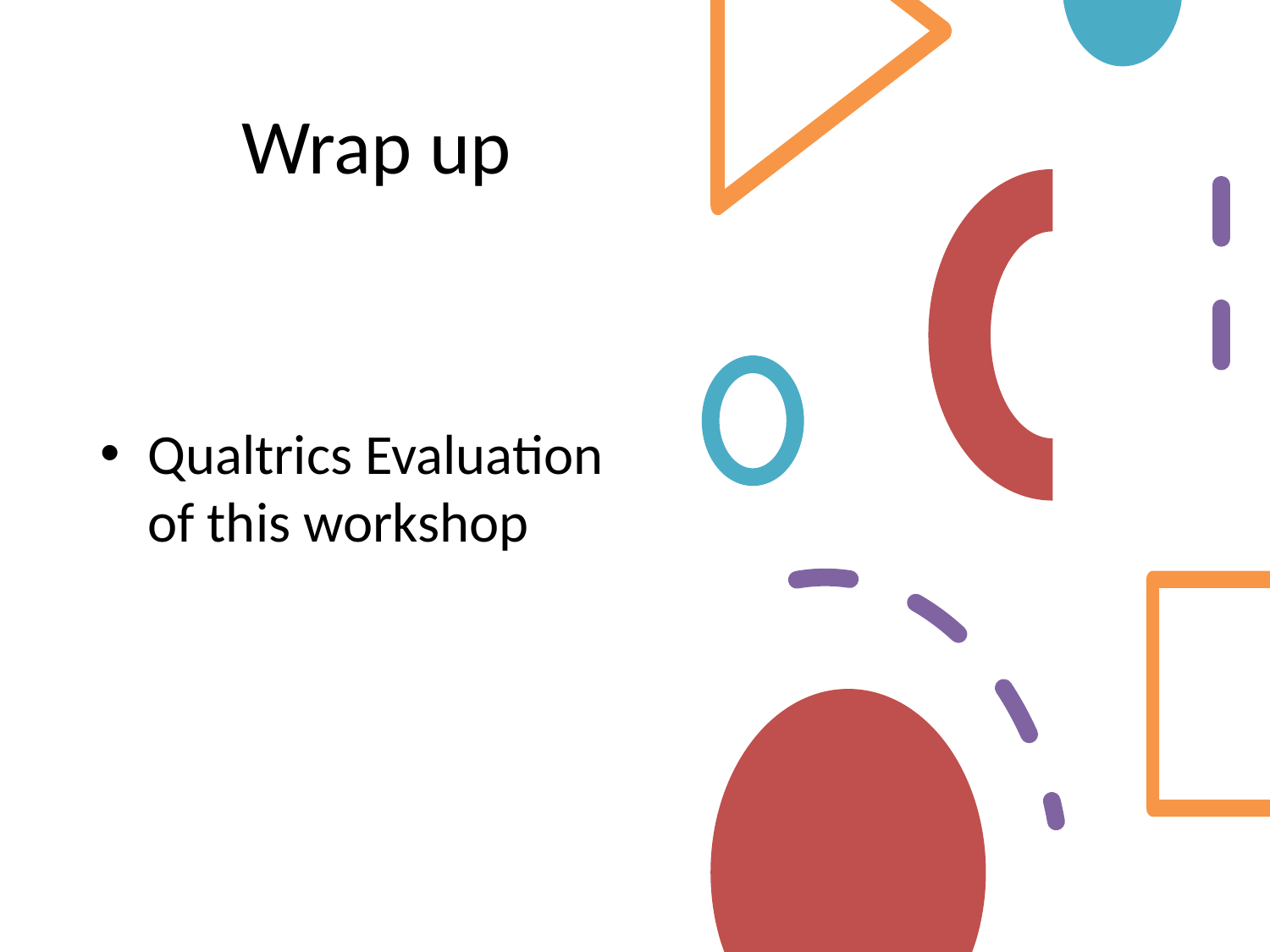

# Wrap up

Qualtrics Evaluation of this workshop